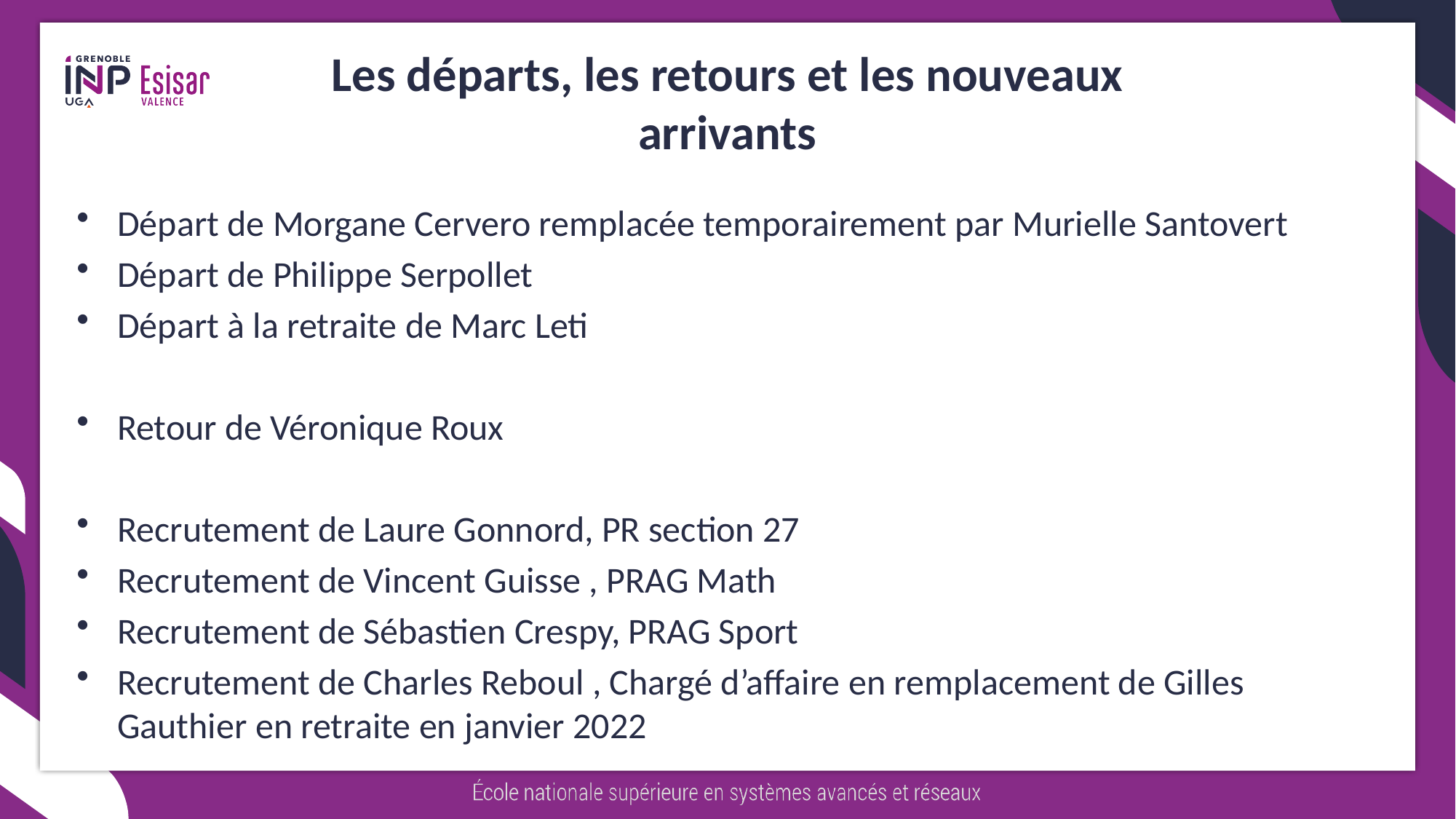

# Les départs, les retours et les nouveaux arrivants
Départ de Morgane Cervero remplacée temporairement par Murielle Santovert
Départ de Philippe Serpollet
Départ à la retraite de Marc Leti

Retour de Véronique Roux

Recrutement de Laure Gonnord, PR section 27
Recrutement de Vincent Guisse , PRAG Math
Recrutement de Sébastien Crespy, PRAG Sport
Recrutement de Charles Reboul , Chargé d’affaire en remplacement de Gilles Gauthier en retraite en janvier 2022